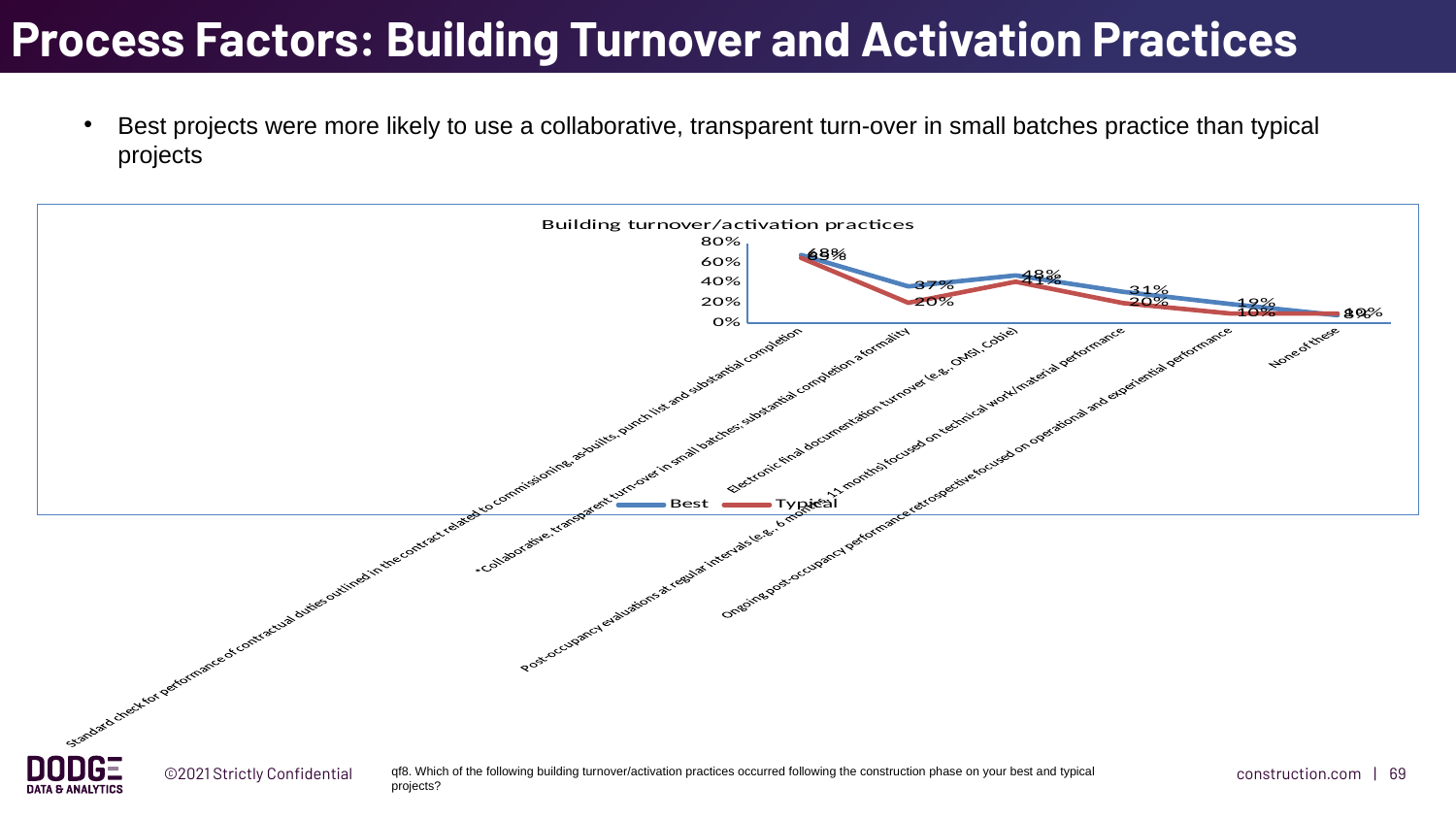

Process Factors: Building Turnover and Activation Practices
Best projects were more likely to use a collaborative, transparent turn-over in small batches practice than typical projects

### Chart: Building turnover/activation practices

| Category | Best | Typical |
|---|---|---|
| Standard check for performance of contractual duties outlined in the contract related to commissioning, as-builts, punch list and substantial completion | 0.6815476190476191 | 0.6517857142857143 |
| *Collaborative, transparent turn-over in small batches; substantial completion a formality | 0.36607142857142855 | 0.20238095238095238 |
| Electronic final documentation turnover (e.g., OMSI, Cobie) | 0.4761904761904761 | 0.4136904761904761 |
| Post-occupancy evaluations at regular intervals (e.g., 6 months, 11 months) focused on technical work/material performance | 0.3125 | 0.19940476190476195 |
| Ongoing post-occupancy performance retrospective focused on operational and experiential performance | 0.19047619047619047 | 0.09523809523809523 |
| None of these | 0.07738095238095238 | 0.09523809523809523 |
qf8. Which of the following building turnover/activation practices occurred following the construction phase on your best and typical projects?